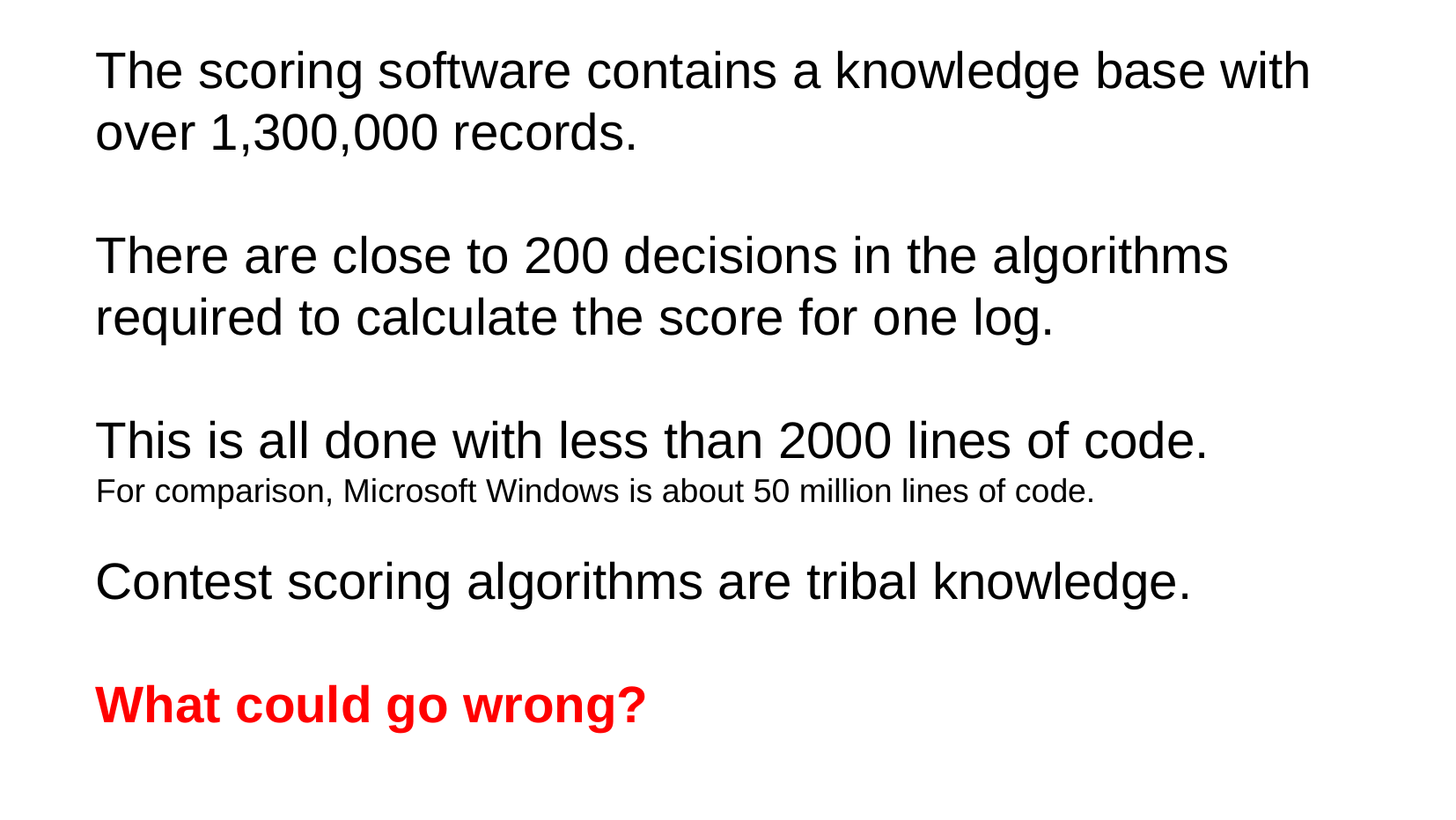

The scoring software contains a knowledge base with over 1,300,000 records.

There are close to 200 decisions in the algorithms required to calculate the score for one log.

This is all done with less than 2000 lines of code.
For comparison, Microsoft Windows is about 50 million lines of code.

Contest scoring algorithms are tribal knowledge.

What could go wrong?